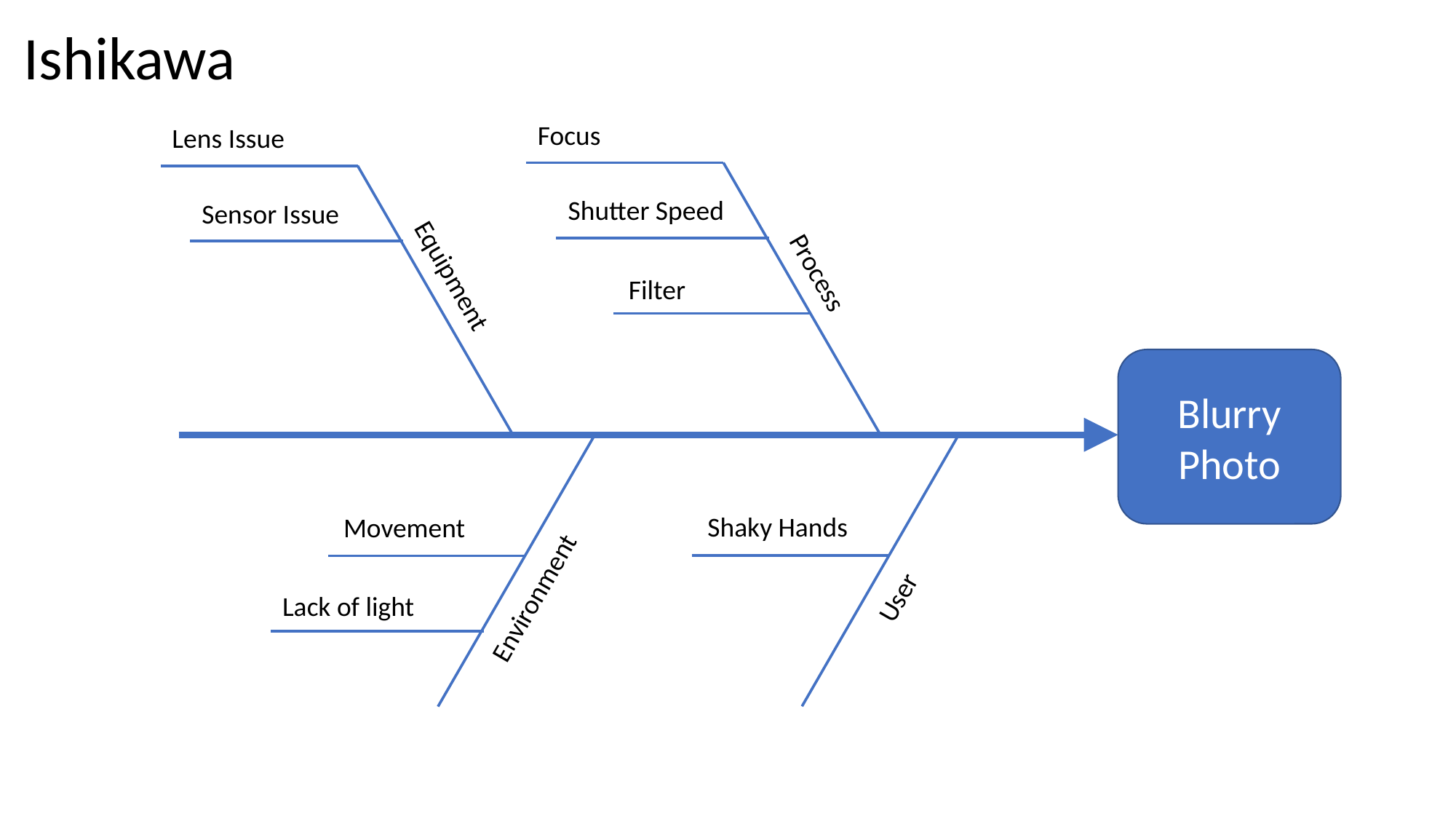

Ishikawa
Focus
Shutter Speed
Process
Filter
Lens Issue
Sensor Issue
Equipment
Blurry
Photo
Shaky Hands
User
Movement
Environment
Lack of light